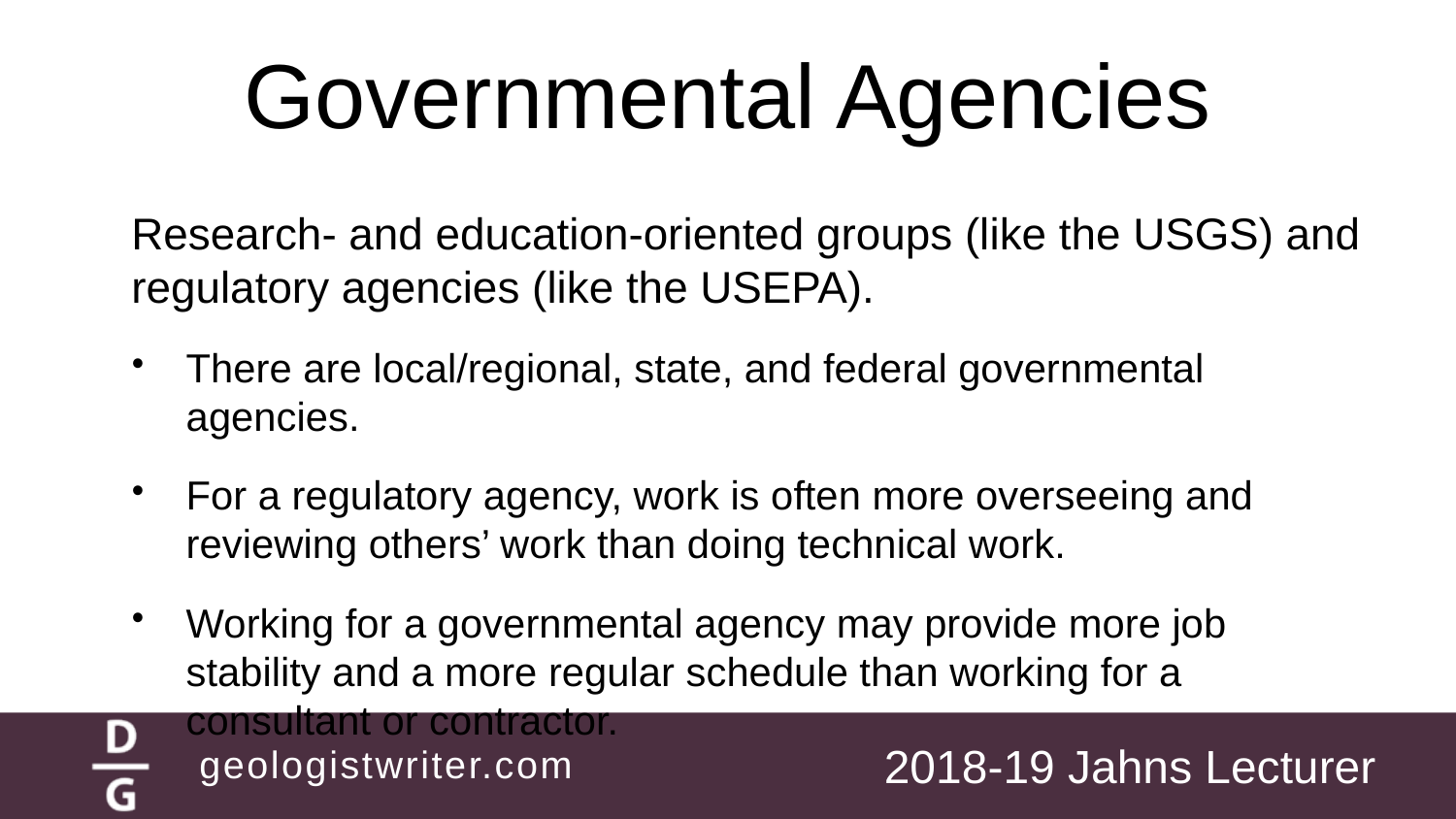

# Governmental Agencies
Research- and education-oriented groups (like the USGS) and regulatory agencies (like the USEPA).
There are local/regional, state, and federal governmental agencies.
For a regulatory agency, work is often more overseeing and reviewing others’ work than doing technical work.
Working for a governmental agency may provide more job stability and a more regular schedule than working for a consultant or contractor.